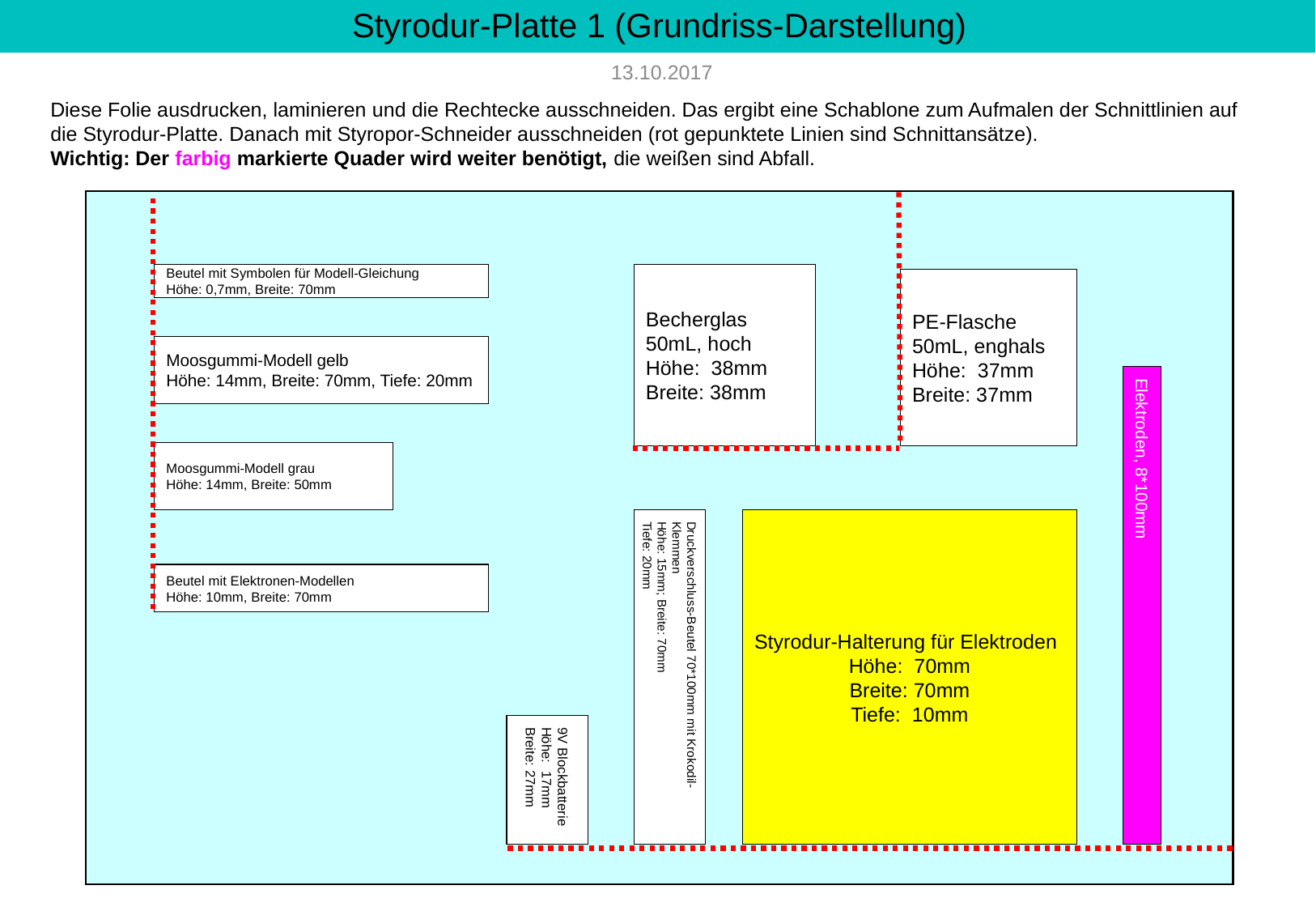

# Styrodur-Platte 1 (Grundriss-Darstellung)
13.10.2017
Diese Folie ausdrucken, laminieren und die Rechtecke ausschneiden. Das ergibt eine Schablone zum Aufmalen der Schnittlinien auf die Styrodur-Platte. Danach mit Styropor-Schneider ausschneiden (rot gepunktete Linien sind Schnittansätze).
Wichtig: Der farbig markierte Quader wird weiter benötigt, die weißen sind Abfall.
Beutel mit Symbolen für Modell-Gleichung
Höhe: 0,7mm, Breite: 70mm
Becherglas 50mL, hoch
Höhe:  38mm
Breite: 38mm
PE-Flasche 50mL, enghals
Höhe:  37mm
Breite: 37mm
Moosgummi-Modell gelb
Höhe: 14mm, Breite: 70mm, Tiefe: 20mm
Moosgummi-Modell grau
Höhe: 14mm, Breite: 50mm
Styrodur-Halterung für Elektroden
Höhe:  70mm
Breite: 70mm
Tiefe:  10mm
Beutel mit Elektronen-Modellen
Höhe: 10mm, Breite: 70mm
Elektroden, 8*100mm
Druckverschluss-Beutel 70*100mm mit Krokodil-Klemmen
Höhe: 15mm; Breite: 70mm
Tiefe: 20mm
9V Blockbatterie
Höhe:  17mm
Breite: 27mm